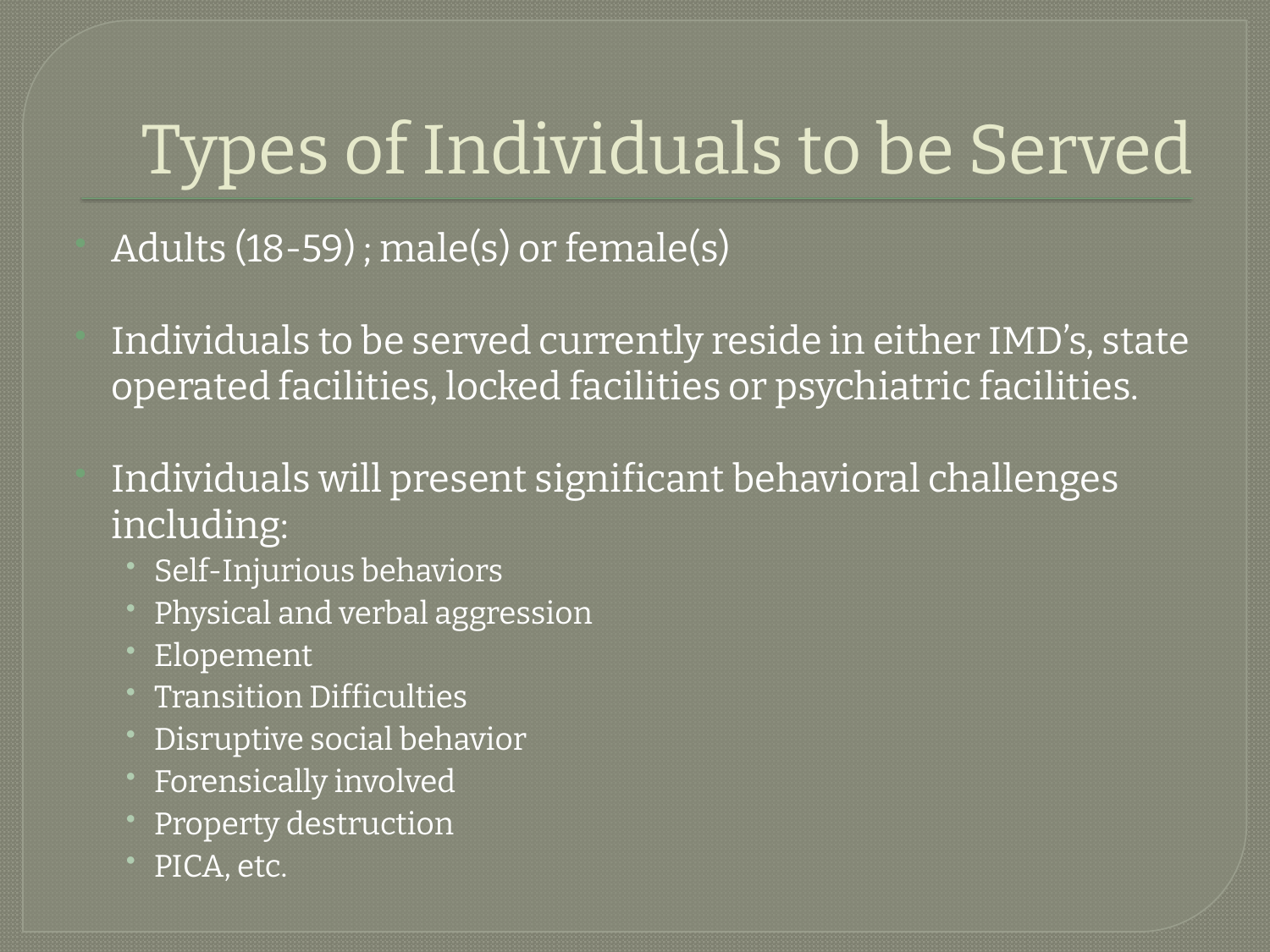

# Types of Individuals to be Served
Adults (18-59) ; male(s) or female(s)

Individuals to be served currently reside in either IMD’s, state operated facilities, locked facilities or psychiatric facilities.

Individuals will present significant behavioral challenges including:
Self-Injurious behaviors
Physical and verbal aggression
Elopement
Transition Difficulties
Disruptive social behavior
Forensically involved
Property destruction
PICA, etc.